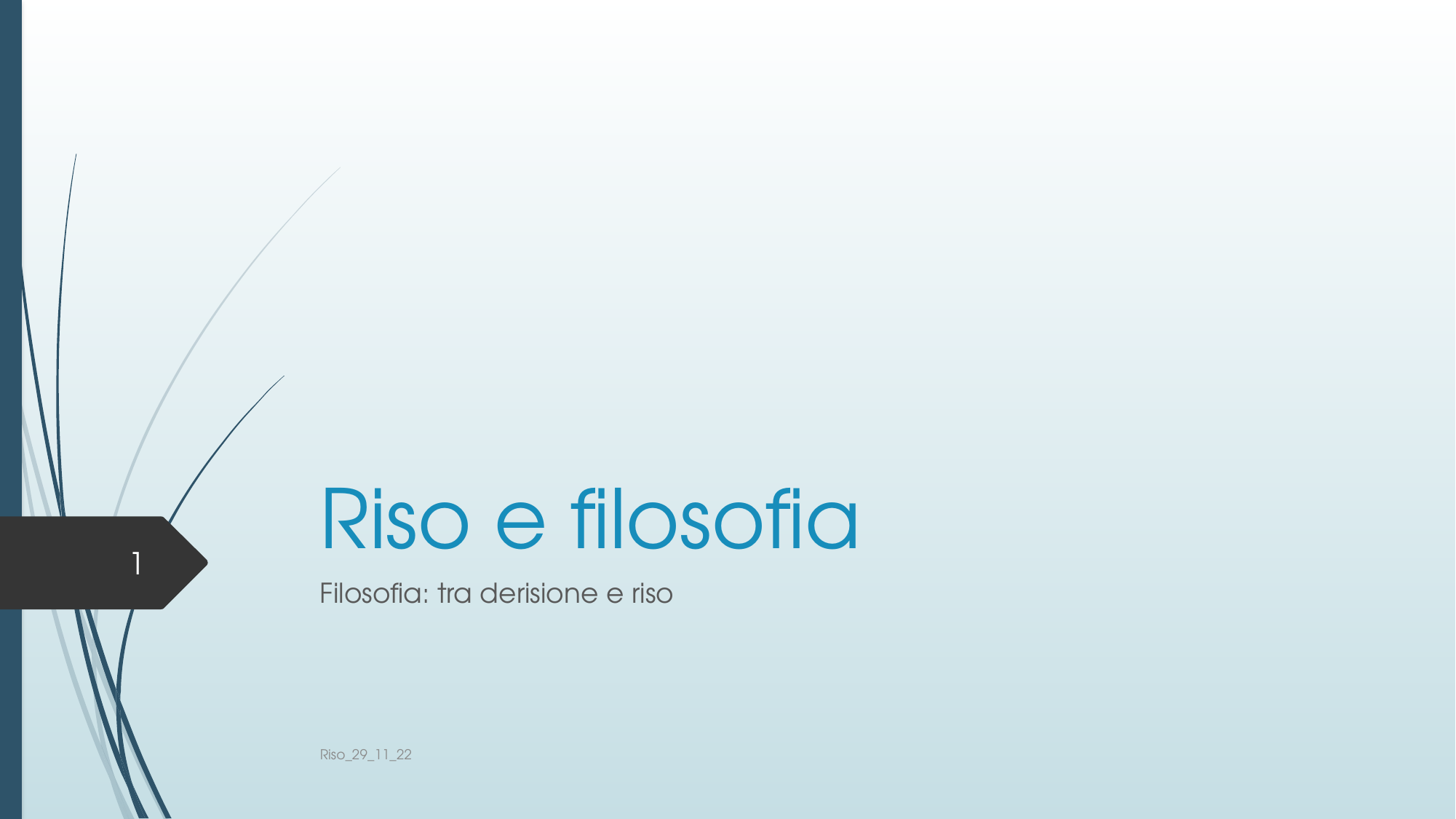

# Riso e filosofia
1
Filosofia: tra derisione e riso
Riso_29_11_22